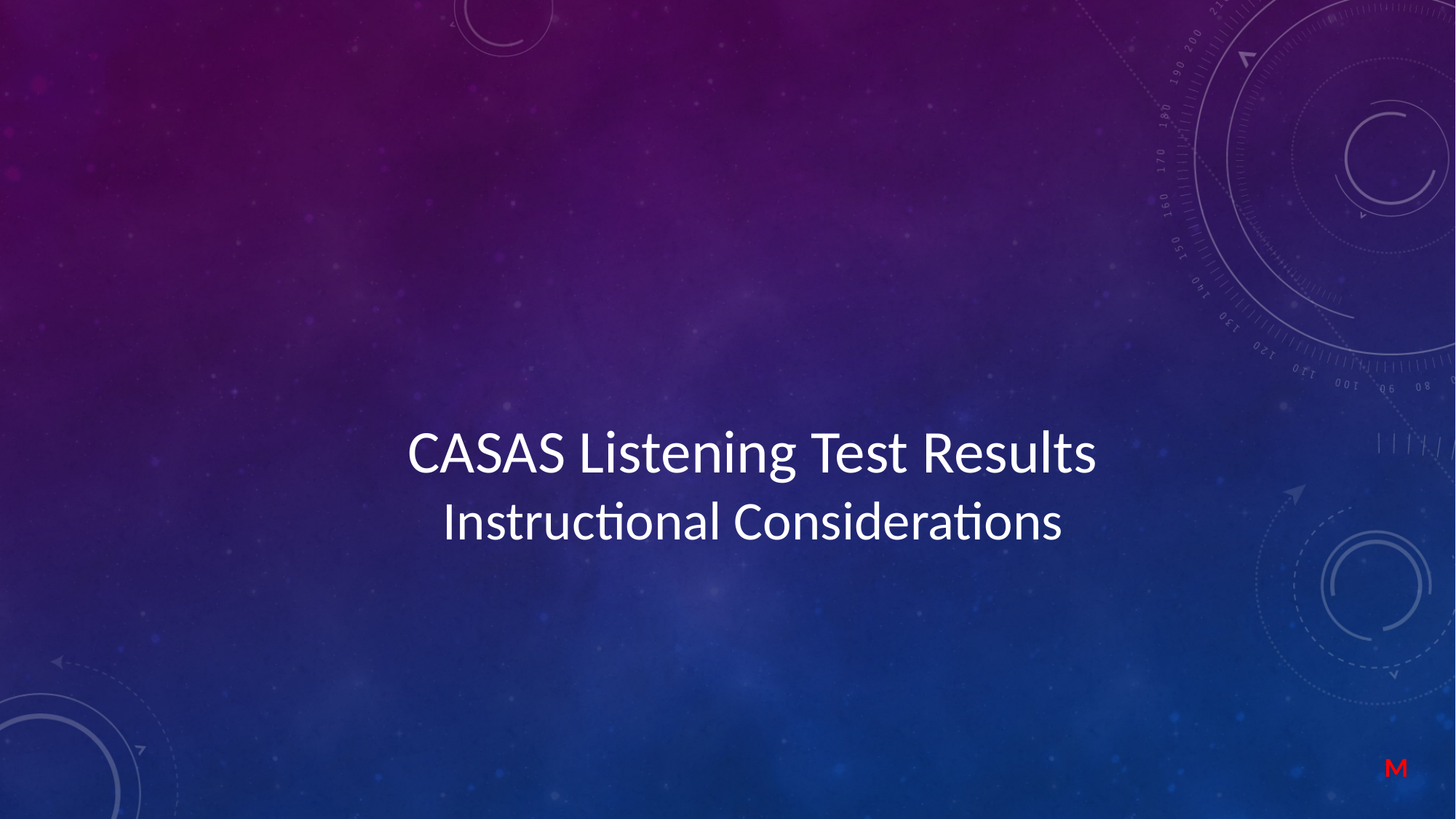

# CASAS Listening Test Results Instructional Considerations

M